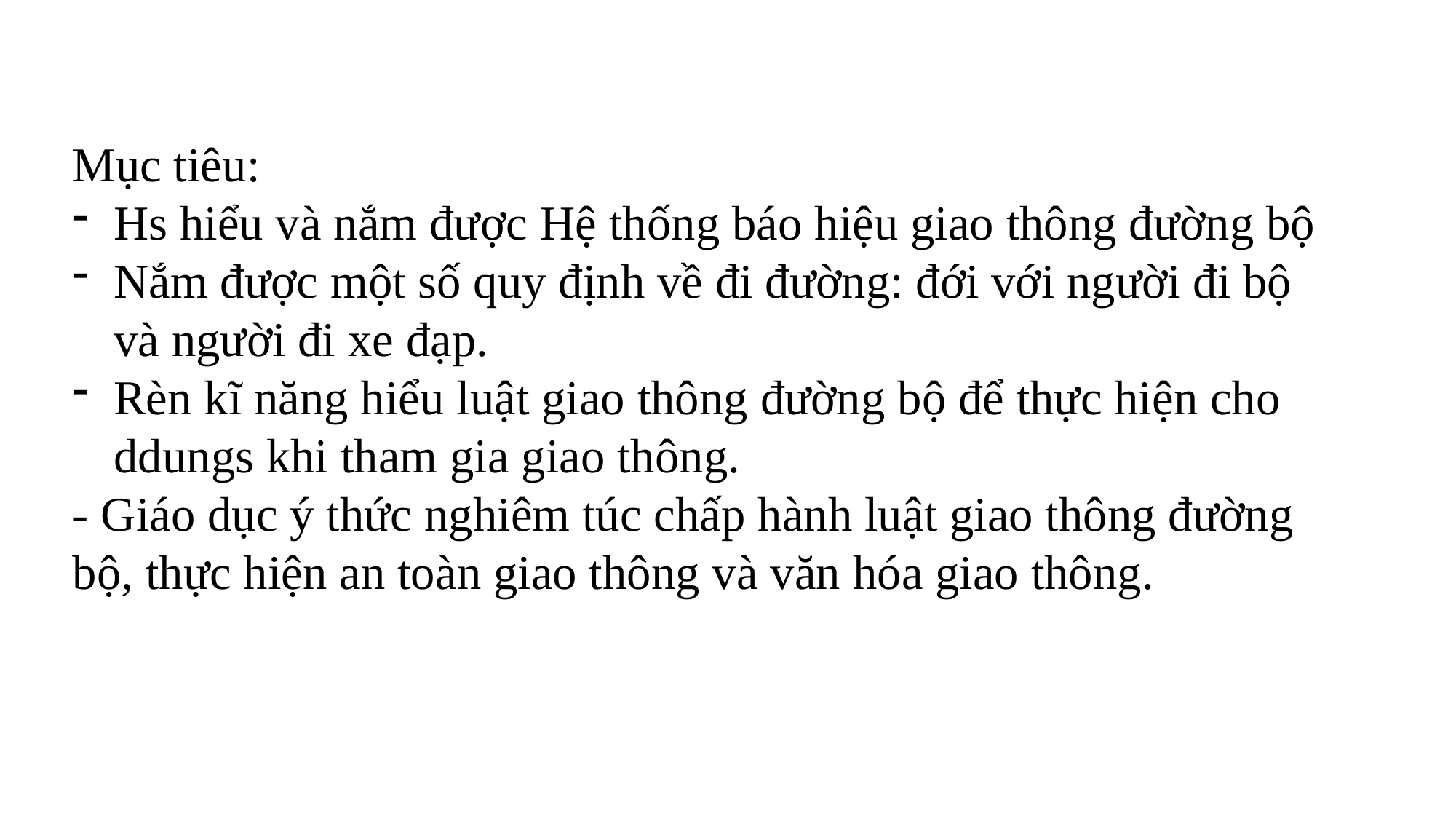

Mục tiêu:
Hs hiểu và nắm được Hệ thống báo hiệu giao thông đường bộ
Nắm được một số quy định về đi đường: đới với người đi bộ và người đi xe đạp.
Rèn kĩ năng hiểu luật giao thông đường bộ để thực hiện cho ddungs khi tham gia giao thông.
- Giáo dục ý thức nghiêm túc chấp hành luật giao thông đường bộ, thực hiện an toàn giao thông và văn hóa giao thông.